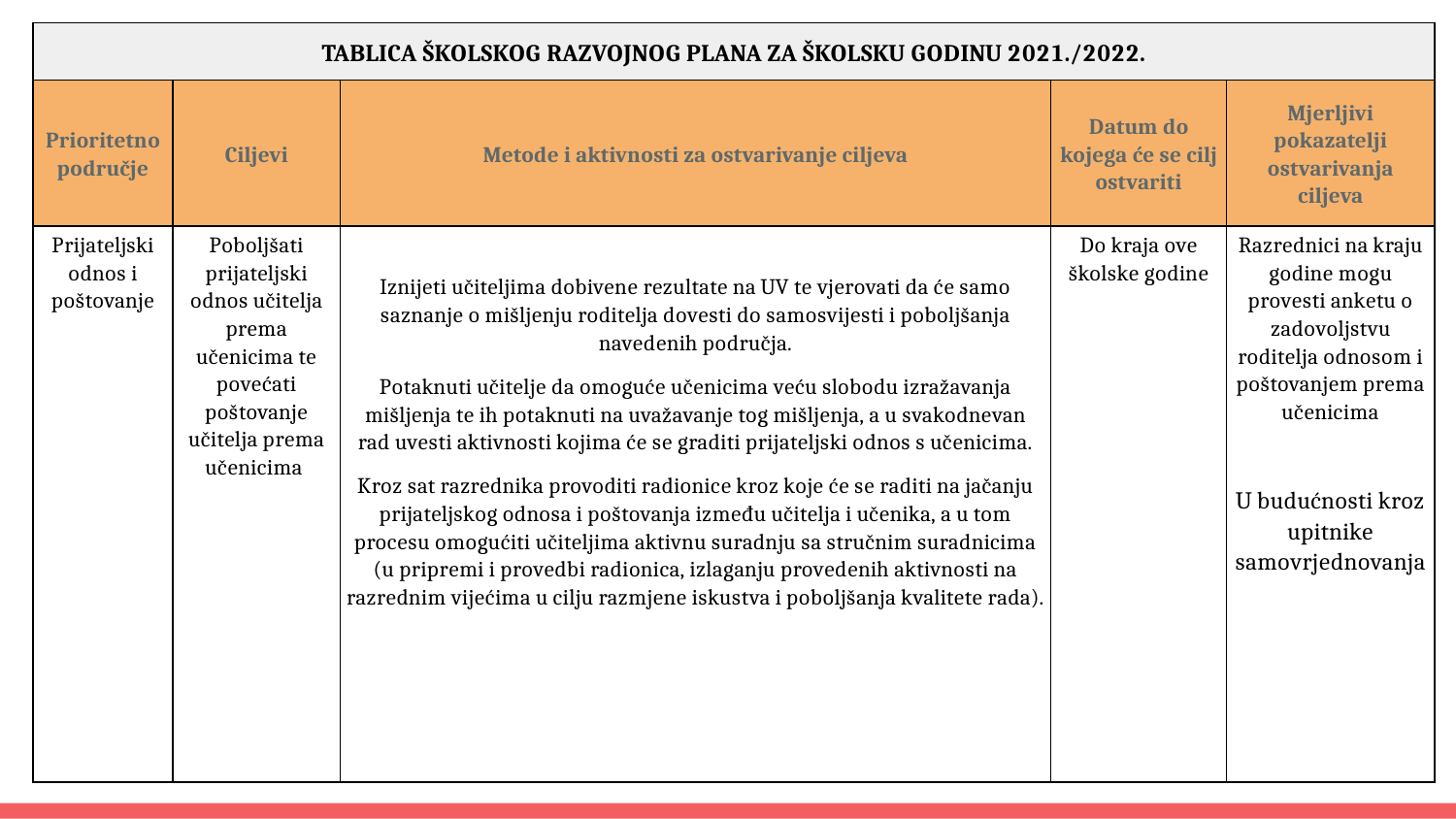

| TABLICA ŠKOLSKOG RAZVOJNOG PLANA ZA ŠKOLSKU GODINU 2021./2022. |  |  |  |  |
| --- | --- | --- | --- | --- |
| Prioritetno područje | Ciljevi | Metode i aktivnosti za ostvarivanje ciljeva | Datum do kojega će se cilj ostvariti | Mjerljivi pokazatelji ostvarivanja ciljeva |
| Prijateljski odnos i poštovanje | Poboljšati prijateljski odnos učitelja prema učenicima te povećati poštovanje učitelja prema učenicima | Iznijeti učiteljima dobivene rezultate na UV te vjerovati da će samo saznanje o mišljenju roditelja dovesti do samosvijesti i poboljšanja navedenih područja. Potaknuti učitelje da omoguće učenicima veću slobodu izražavanja mišljenja te ih potaknuti na uvažavanje tog mišljenja, a u svakodnevan rad uvesti aktivnosti kojima će se graditi prijateljski odnos s učenicima. Kroz sat razrednika provoditi radionice kroz koje će se raditi na jačanju prijateljskog odnosa i poštovanja između učitelja i učenika, a u tom procesu omogućiti učiteljima aktivnu suradnju sa stručnim suradnicima (u pripremi i provedbi radionica, izlaganju provedenih aktivnosti na razrednim vijećima u cilju razmjene iskustva i poboljšanja kvalitete rada). | Do kraja ove školske godine | Razrednici na kraju godine mogu provesti anketu o zadovoljstvu roditelja odnosom i poštovanjem prema učenicima U budućnosti kroz upitnike samovrjednovanja |